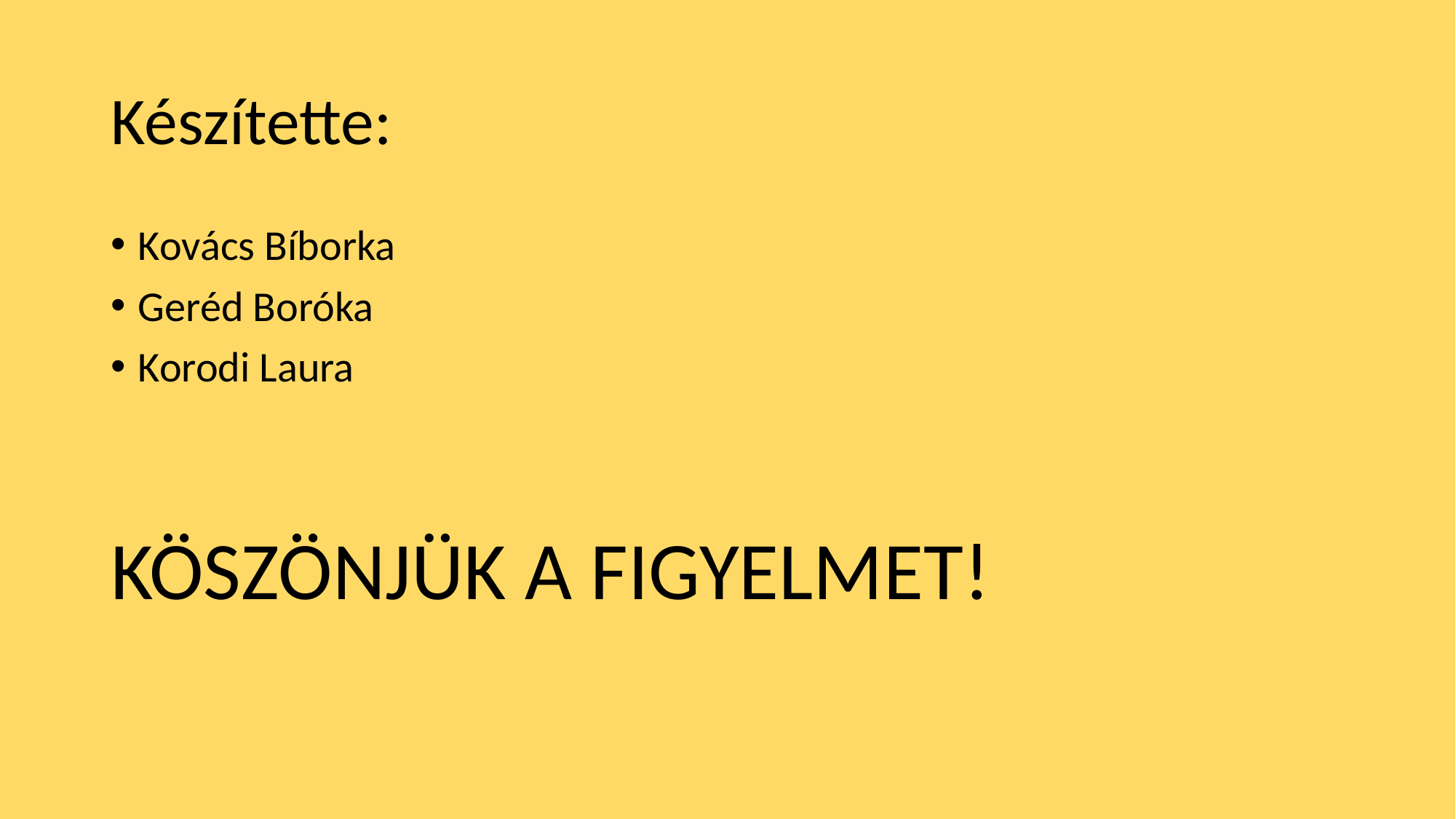

# Készítette:
Kovács Bíborka
Geréd Boróka
Korodi Laura

KÖSZÖNJÜK A FIGYELMET!